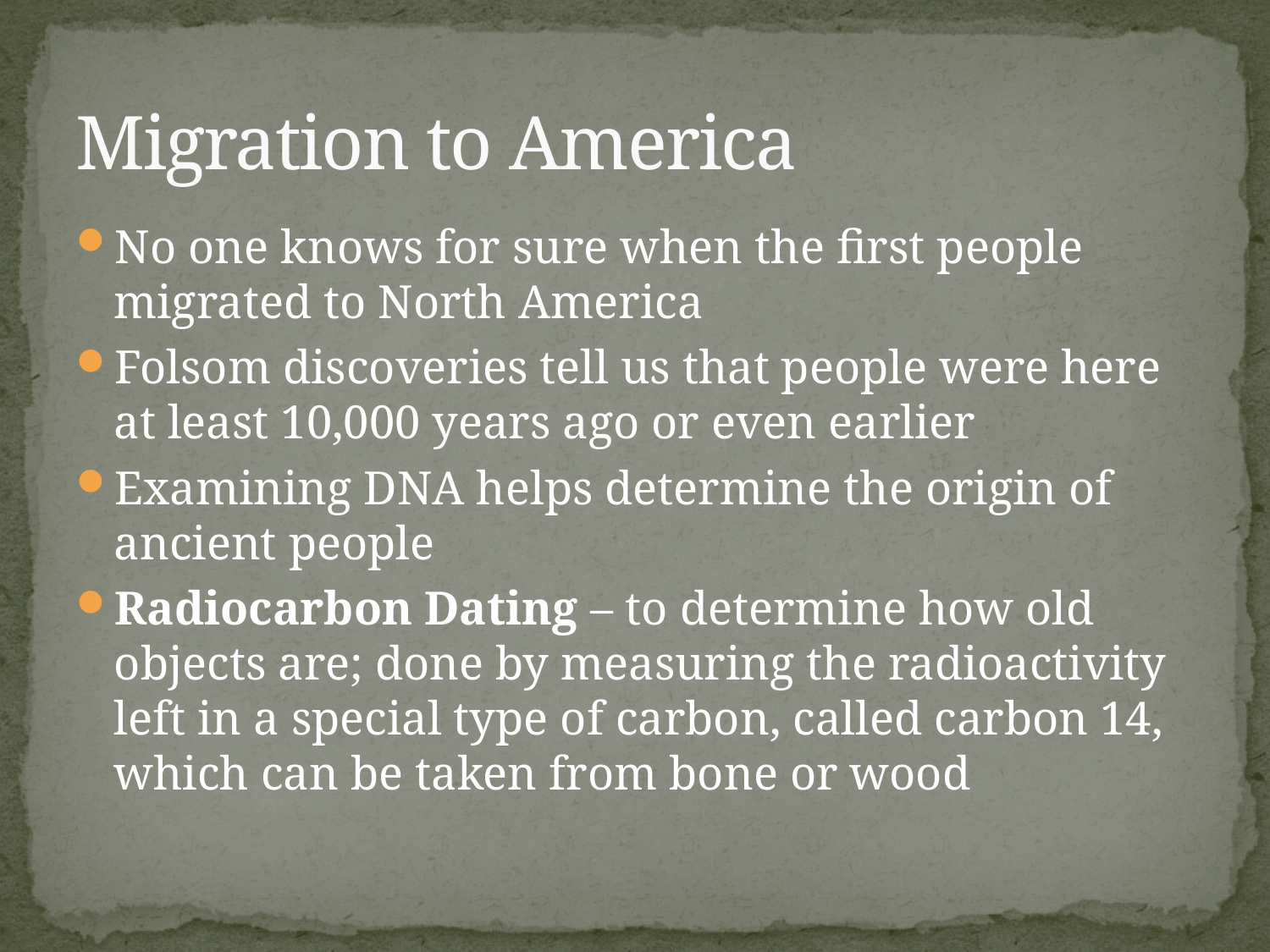

# Migration to America
No one knows for sure when the first people migrated to North America
Folsom discoveries tell us that people were here at least 10,000 years ago or even earlier
Examining DNA helps determine the origin of ancient people
Radiocarbon Dating – to determine how old objects are; done by measuring the radioactivity left in a special type of carbon, called carbon 14, which can be taken from bone or wood